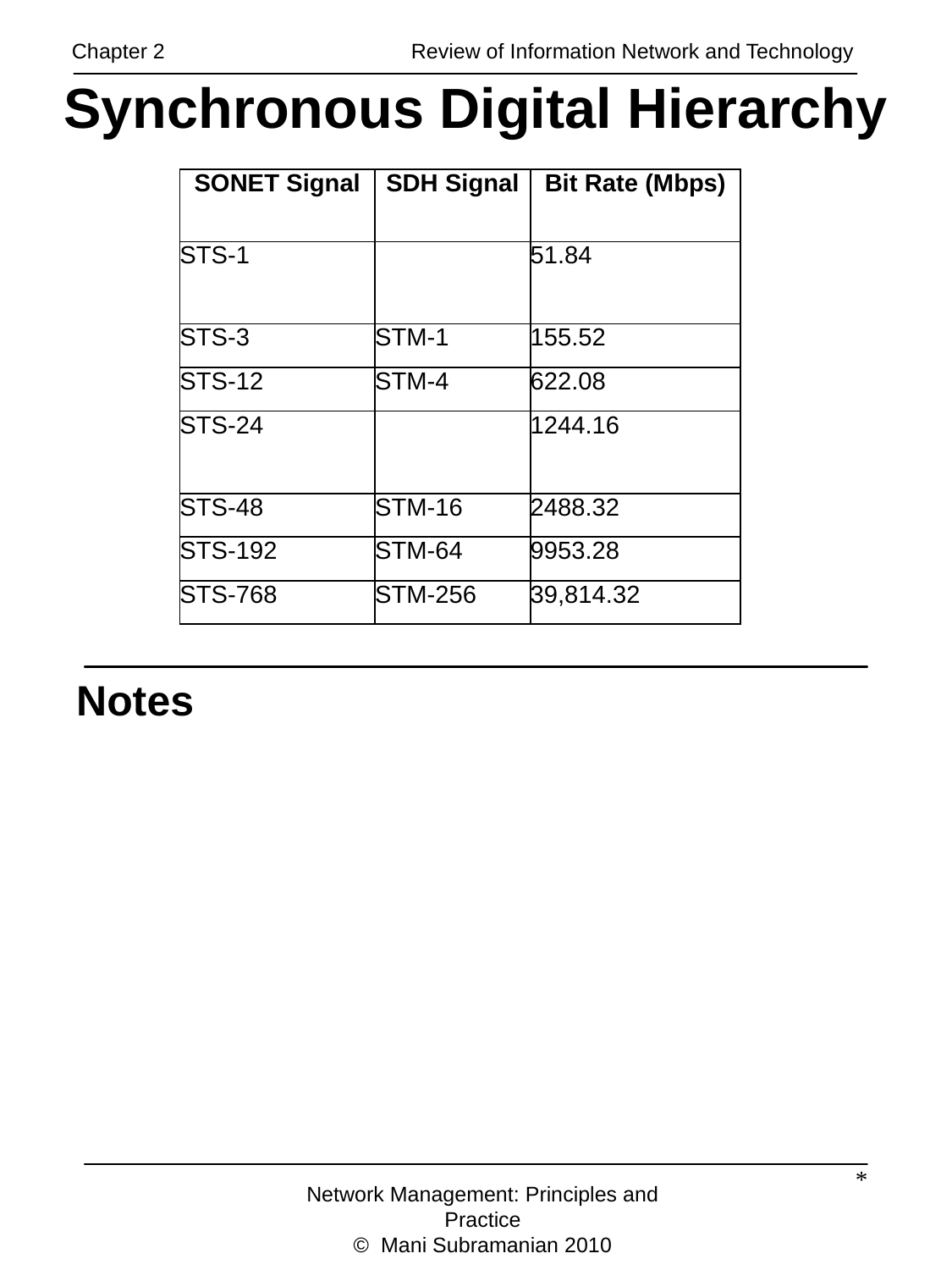

Chapter 2  		   Review of Information Network and Technology
# Synchronous Digital Hierarchy
| SONET Signal | SDH Signal | Bit Rate (Mbps) |
| --- | --- | --- |
| STS-1 |  | 51.84 |
| STS-3 | STM-1 | 155.52 |
| STS-12 | STM-4 | 622.08 |
| STS-24 |  | 1244.16 |
| STS-48 | STM-16 | 2488.32 |
| STS-192 | STM-64 | 9953.28 |
| STS-768 | STM-256 | 39,814.32 |
Notes
*
Network Management: Principles and Practice
©  Mani Subramanian 2010